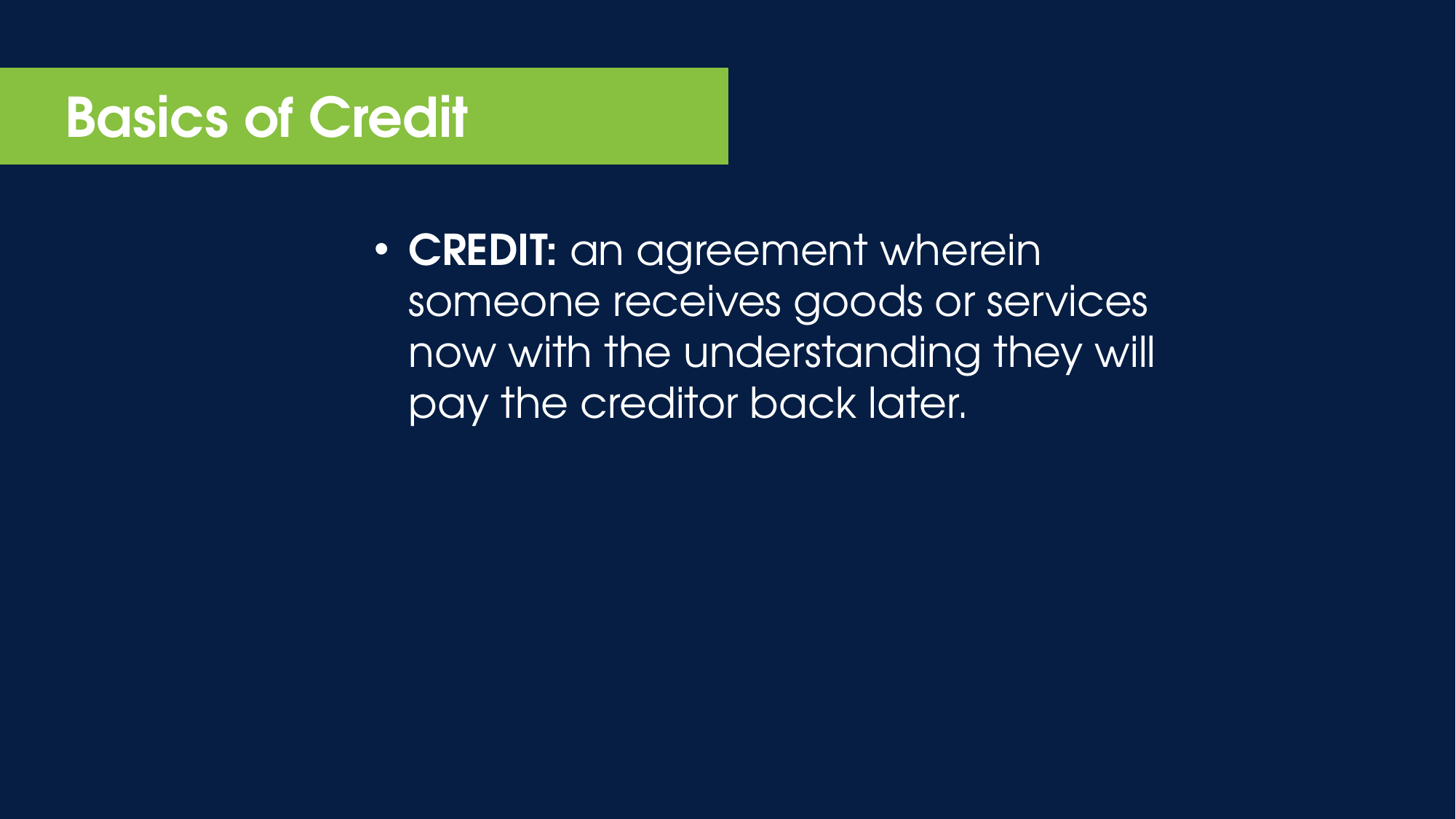

Basics of Credit
CREDIT: an agreement wherein someone receives goods or services now with the understanding they will pay the creditor back later.